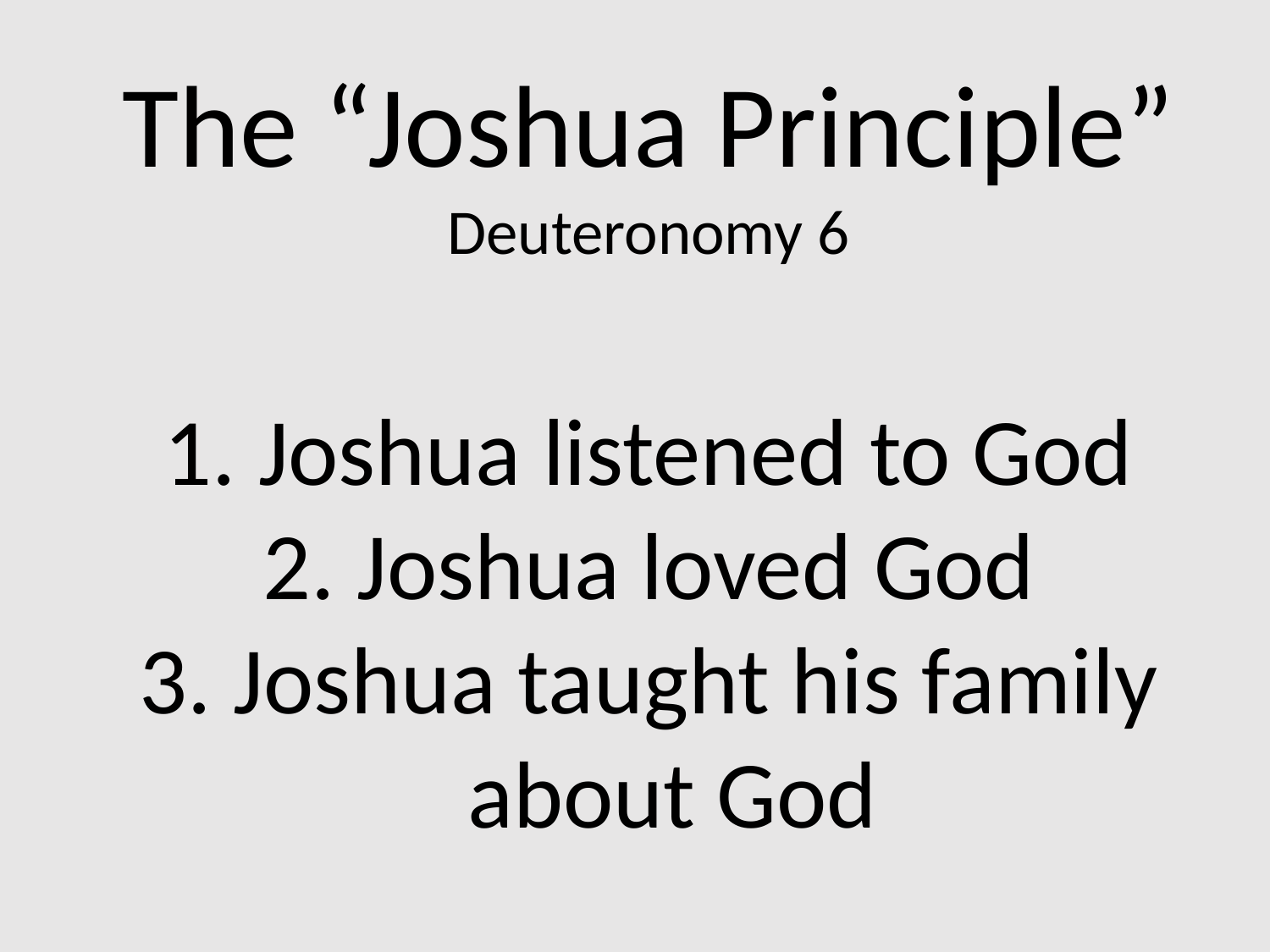

The “Joshua Principle”
Deuteronomy 6
 Joshua listened to God
 Joshua loved God
 Joshua taught his family about God